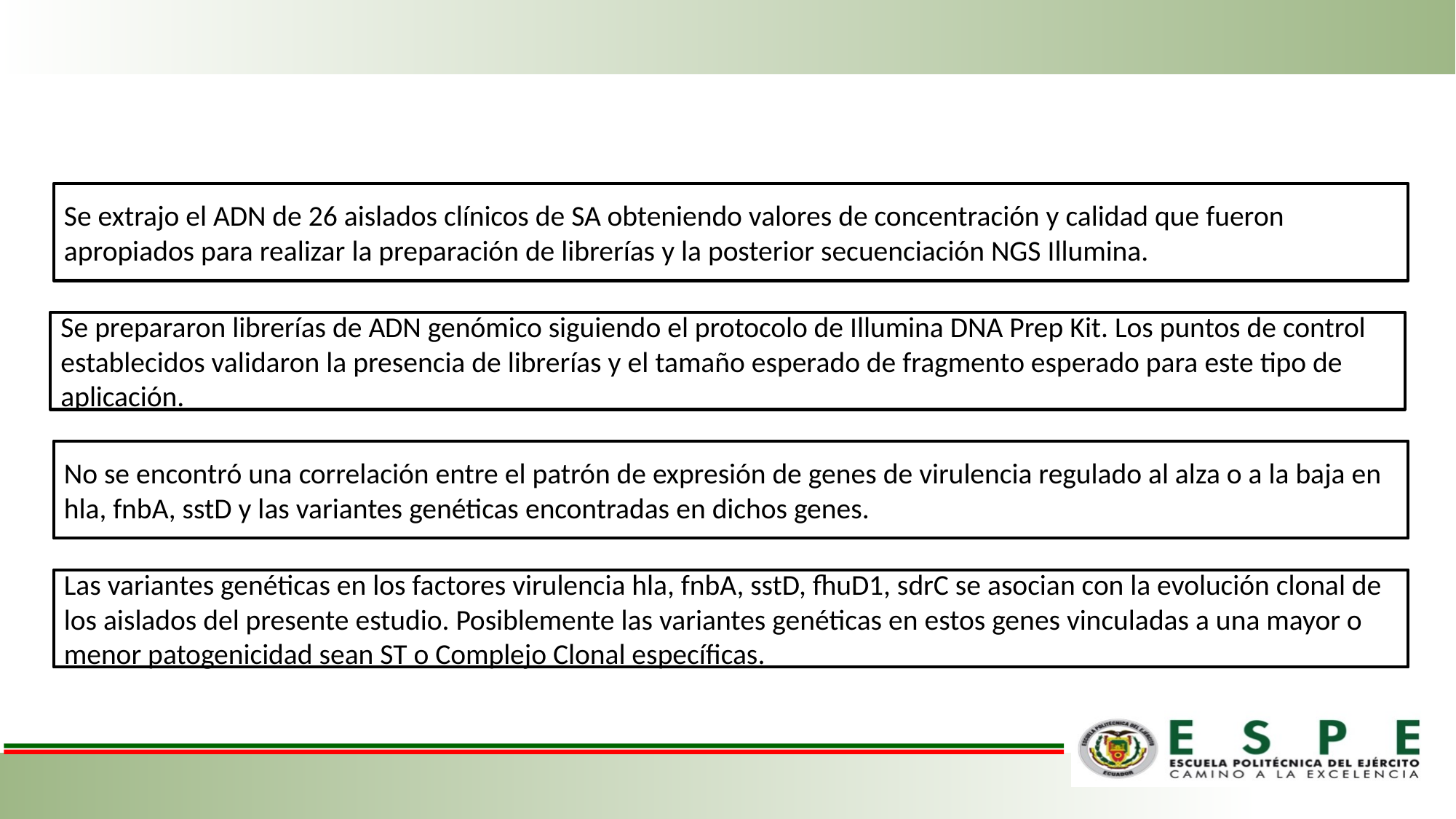

Se extrajo el ADN de 26 aislados clínicos de SA obteniendo valores de concentración y calidad que fueron apropiados para realizar la preparación de librerías y la posterior secuenciación NGS Illumina.

Se prepararon librerías de ADN genómico siguiendo el protocolo de Illumina DNA Prep Kit. Los puntos de control establecidos validaron la presencia de librerías y el tamaño esperado de fragmento esperado para este tipo de aplicación.

No se encontró una correlación entre el patrón de expresión de genes de virulencia regulado al alza o a la baja en hla, fnbA, sstD y las variantes genéticas encontradas en dichos genes.

Las variantes genéticas en los factores virulencia hla, fnbA, sstD, fhuD1, sdrC se asocian con la evolución clonal de los aislados del presente estudio. Posiblemente las variantes genéticas en estos genes vinculadas a una mayor o menor patogenicidad sean ST o Complejo Clonal específicas.